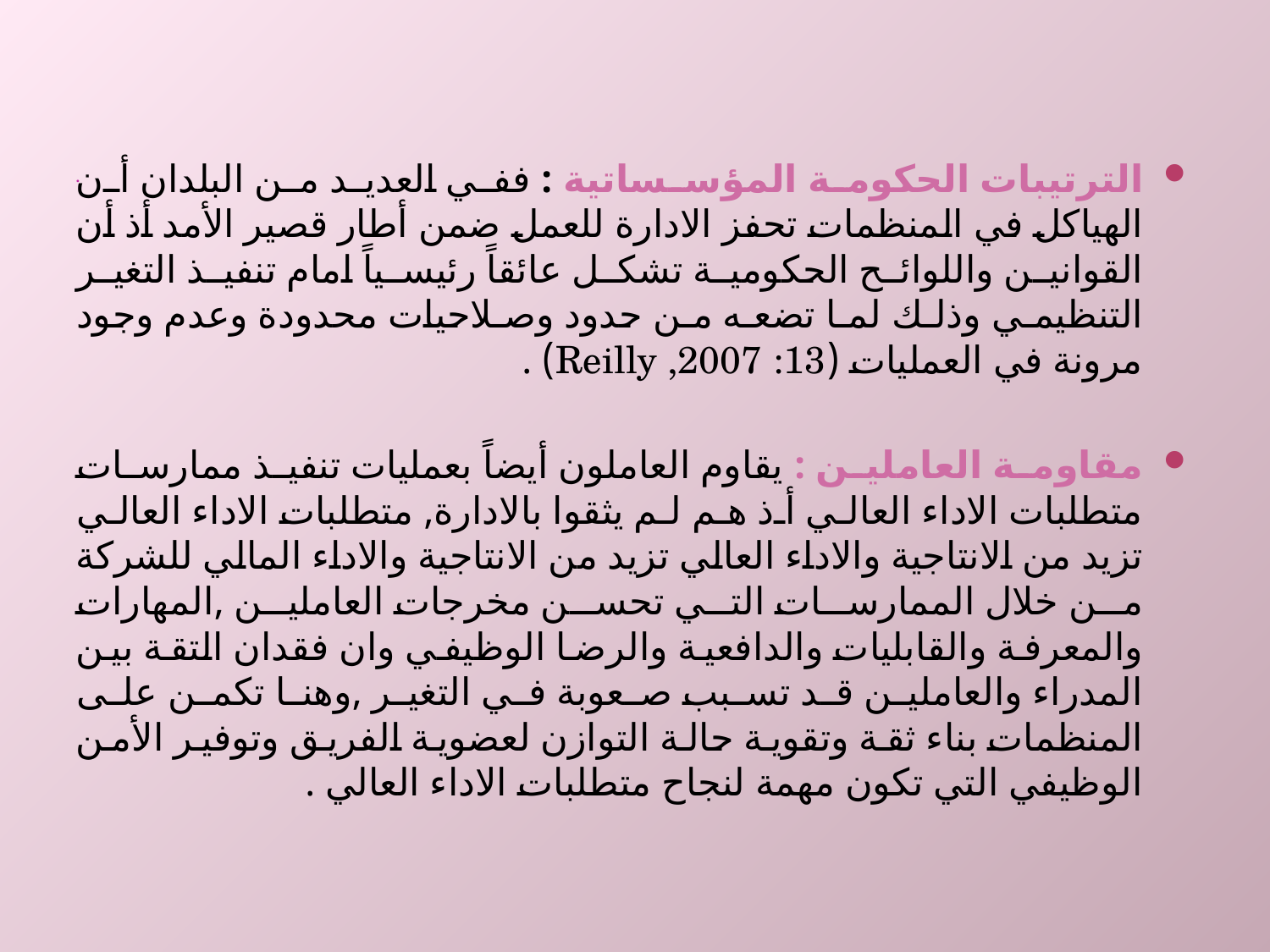

# .
الترتيبات الحكومة المؤسساتية : ففي العديد من البلدان أن الهياكل في المنظمات تحفز الادارة للعمل ضمن أطار قصير الأمد أذ أن القوانين واللوائح الحكومية تشكل عائقاً رئيسياً امام تنفيذ التغير التنظيمي وذلك لما تضعه من حدود وصلاحيات محدودة وعدم وجود مرونة في العمليات (Reilly ,2007 :13) .

مقاومة العاملين : يقاوم العاملون أيضاً بعمليات تنفيذ ممارسات متطلبات الاداء العالي أذ هم لم يثقوا بالادارة, متطلبات الاداء العالي تزيد من الانتاجية والاداء العالي تزيد من الانتاجية والاداء المالي للشركة من خلال الممارسات التي تحسن مخرجات العاملين ,المهارات والمعرفة والقابليات والدافعية والرضا الوظيفي وان فقدان التقة بين المدراء والعاملين قد تسبب صعوبة في التغير ,وهنا تكمن على المنظمات بناء ثقة وتقوية حالة التوازن لعضوية الفريق وتوفير الأمن الوظيفي التي تكون مهمة لنجاح متطلبات الاداء العالي .

.